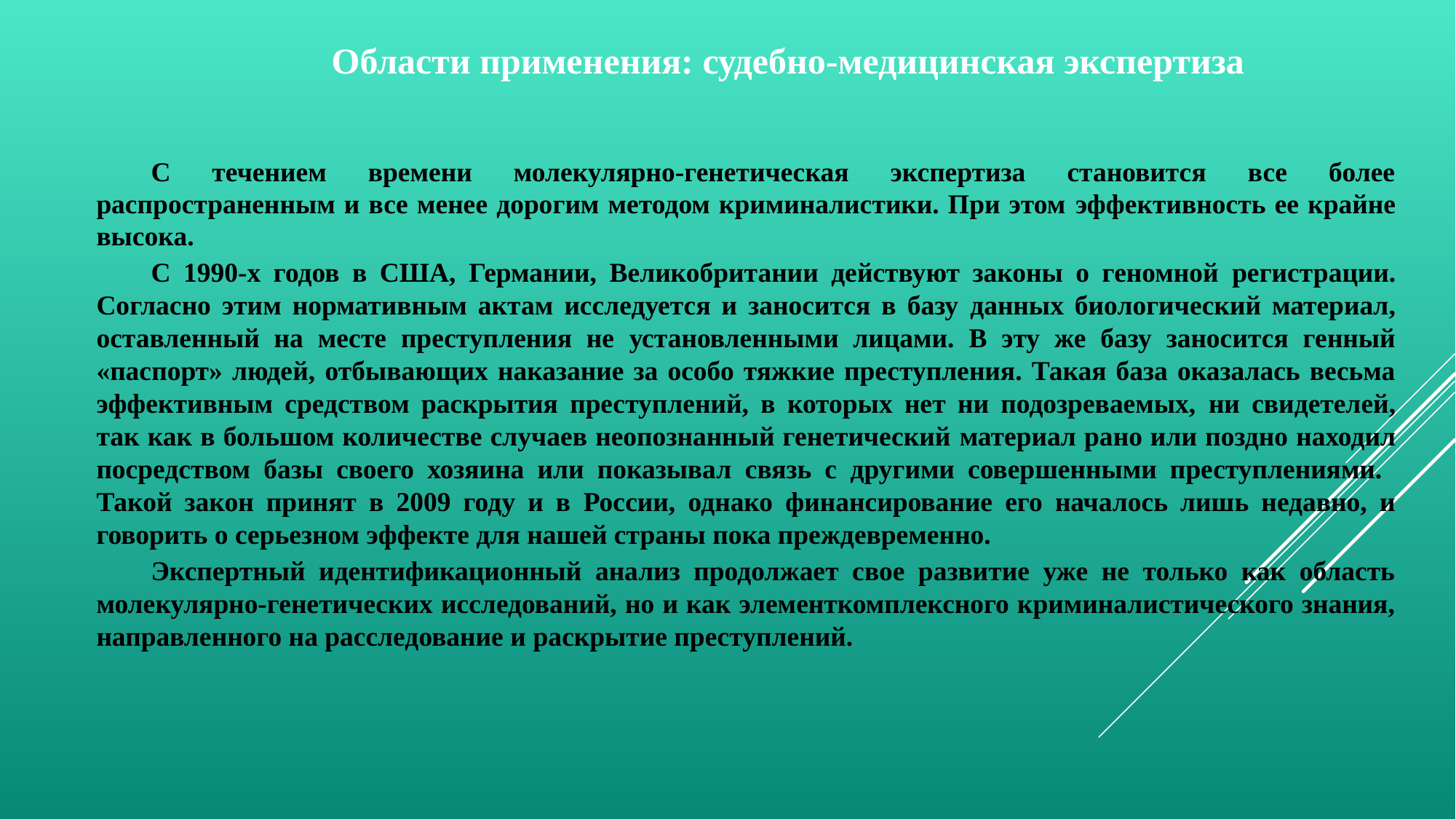

Области применения: судебно-медицинская экспертиза

С течением времени молекулярно-генетическая экспертиза становится все более распространенным и все менее дорогим методом криминалистики. При этом эффективность ее крайне высока.
С 1990-х годов в США, Германии, Великобритании действуют законы о геномной регистрации. Согласно этим нормативным актам исследуется и заносится в базу данных биологический материал, оставленный на месте преступления не установленными лицами. В эту же базу заносится генный «паспорт» людей, отбывающих наказание за особо тяжкие преступления. Такая база оказалась весьма эффективным средством раскрытия преступлений, в которых нет ни подозреваемых, ни свидетелей, так как в большом количестве случаев неопознанный генетический материал рано или поздно находил посредством базы своего хозяина или показывал связь с другими совершенными преступлениями.  Такой закон принят в 2009 году и в России, однако финансирование его началось лишь недавно, и говорить о серьезном эффекте для нашей страны пока преждевременно.
Экспертный идентификационный анализ продолжает свое развитие уже не только как область молекулярно-генетических исследований, но и как элементкомплексного криминалистического знания, направленного на расследование и раскрытие преступлений.